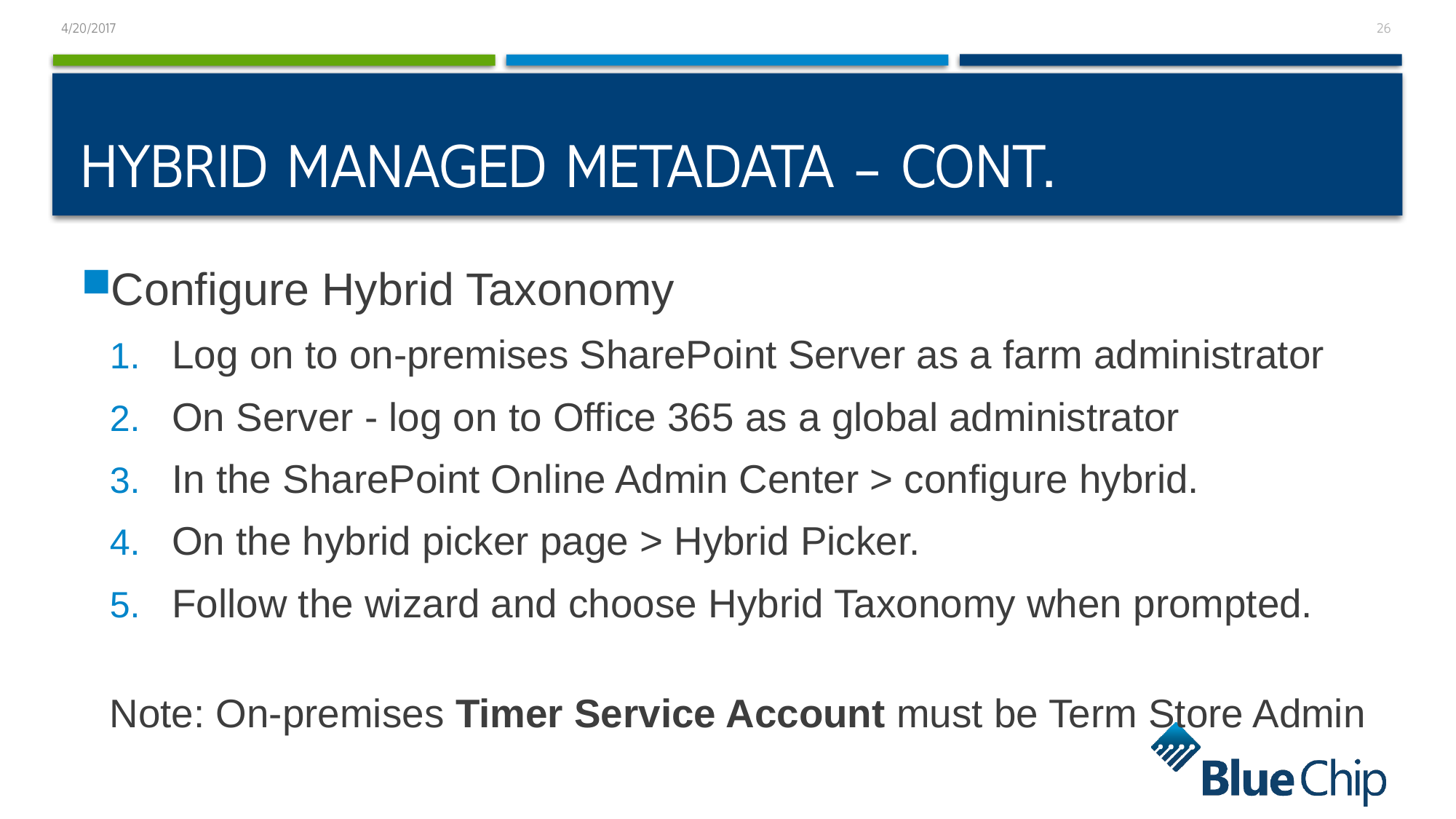

26
# Hybrid Managed Metadata – cont.
Configure Hybrid Taxonomy
Log on to on-premises SharePoint Server as a farm administrator
On Server - log on to Office 365 as a global administrator
In the SharePoint Online Admin Center > configure hybrid.
On the hybrid picker page > Hybrid Picker.
Follow the wizard and choose Hybrid Taxonomy when prompted.
Note: On-premises Timer Service Account must be Term Store Admin